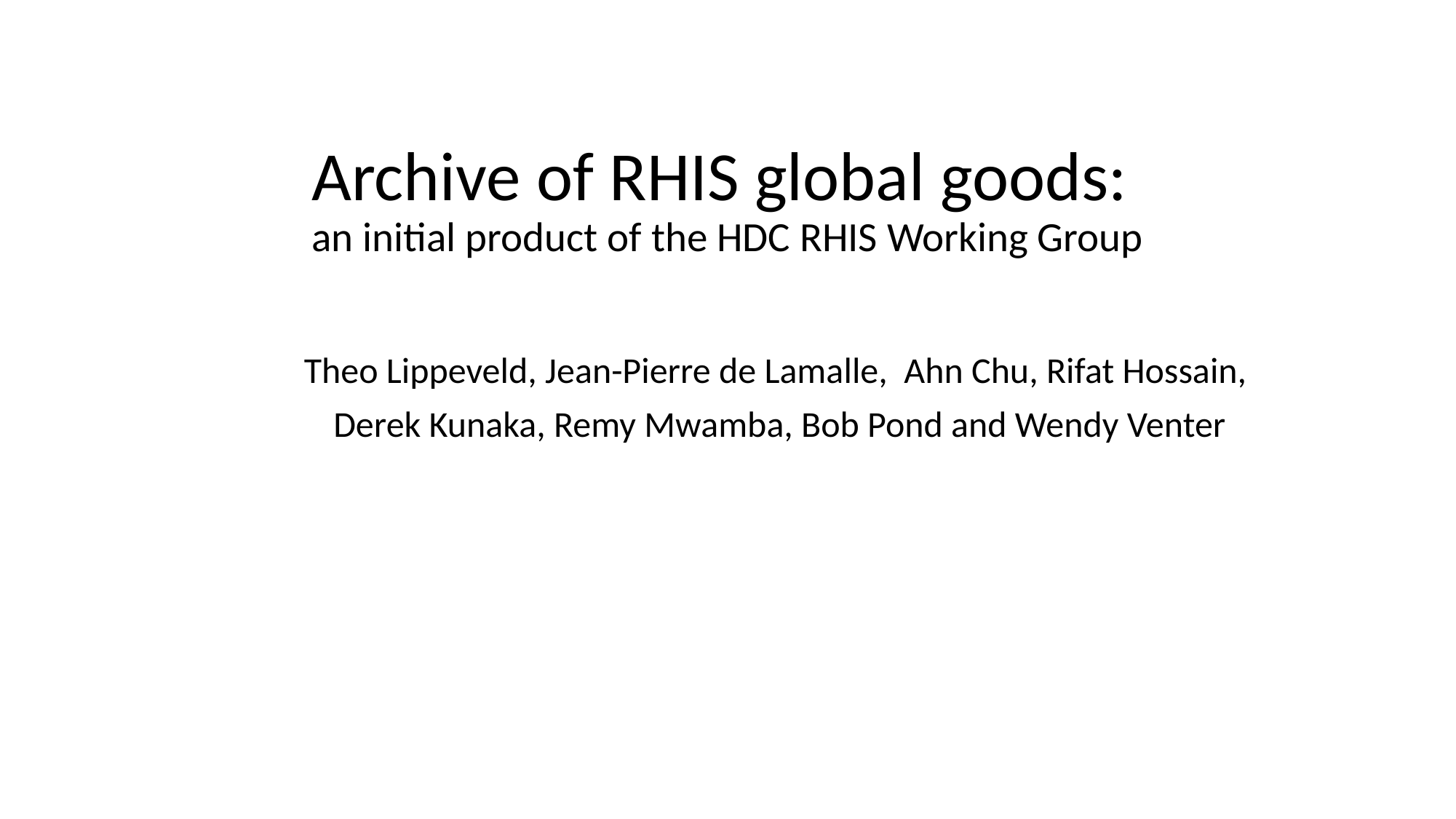

# Archive of RHIS global goods: an initial product of the HDC RHIS Working Group
Theo Lippeveld, Jean-Pierre de Lamalle,  Ahn Chu, Rifat Hossain,
Derek Kunaka, Remy Mwamba, Bob Pond and Wendy Venter